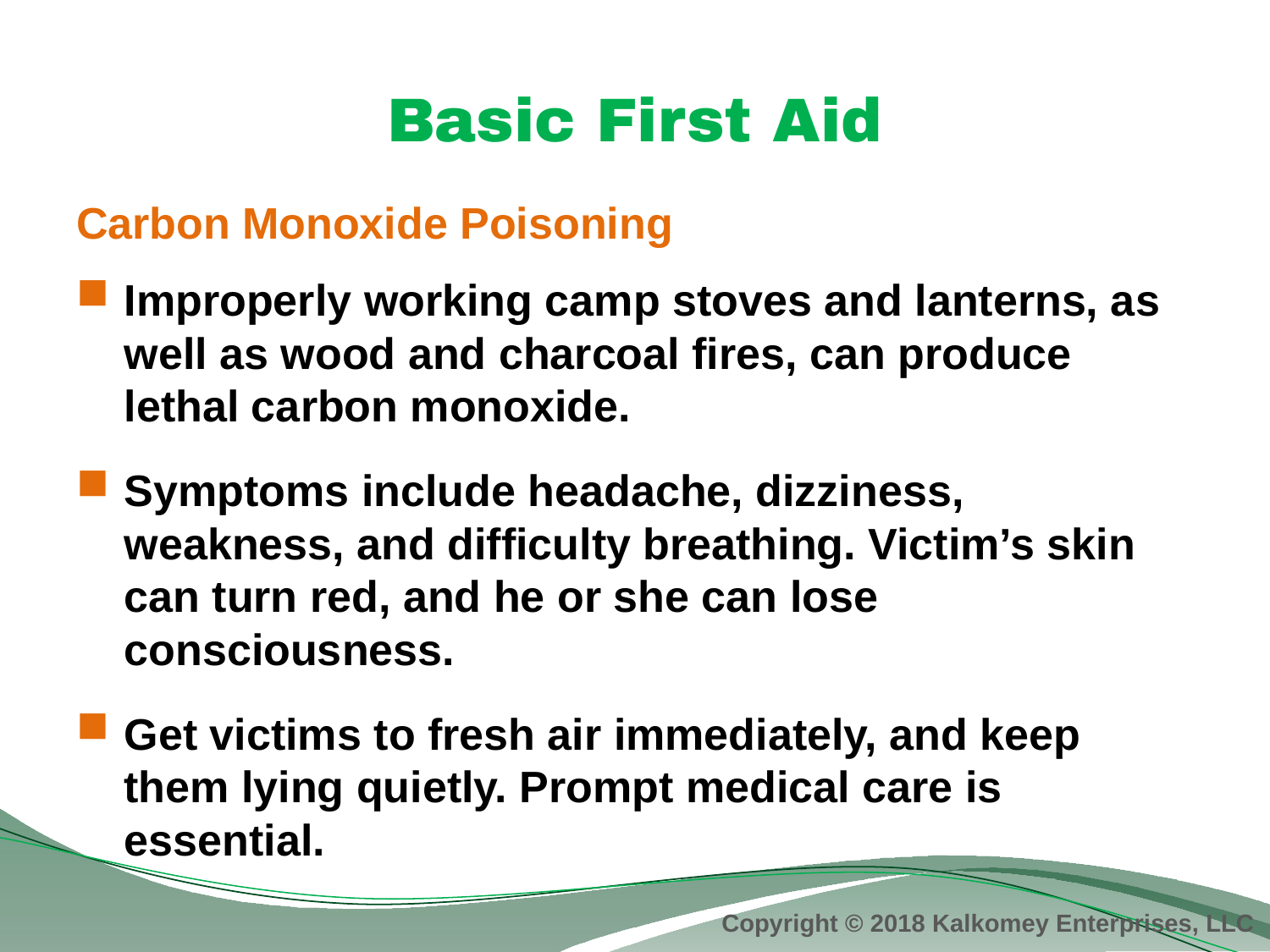

# Basic First Aid
Carbon Monoxide Poisoning
Improperly working camp stoves and lanterns, as well as wood and charcoal fires, can produce lethal carbon monoxide.
Symptoms include headache, dizziness, weakness, and difficulty breathing. Victim’s skin can turn red, and he or she can lose consciousness.
Get victims to fresh air immediately, and keep them lying quietly. Prompt medical care is essential.